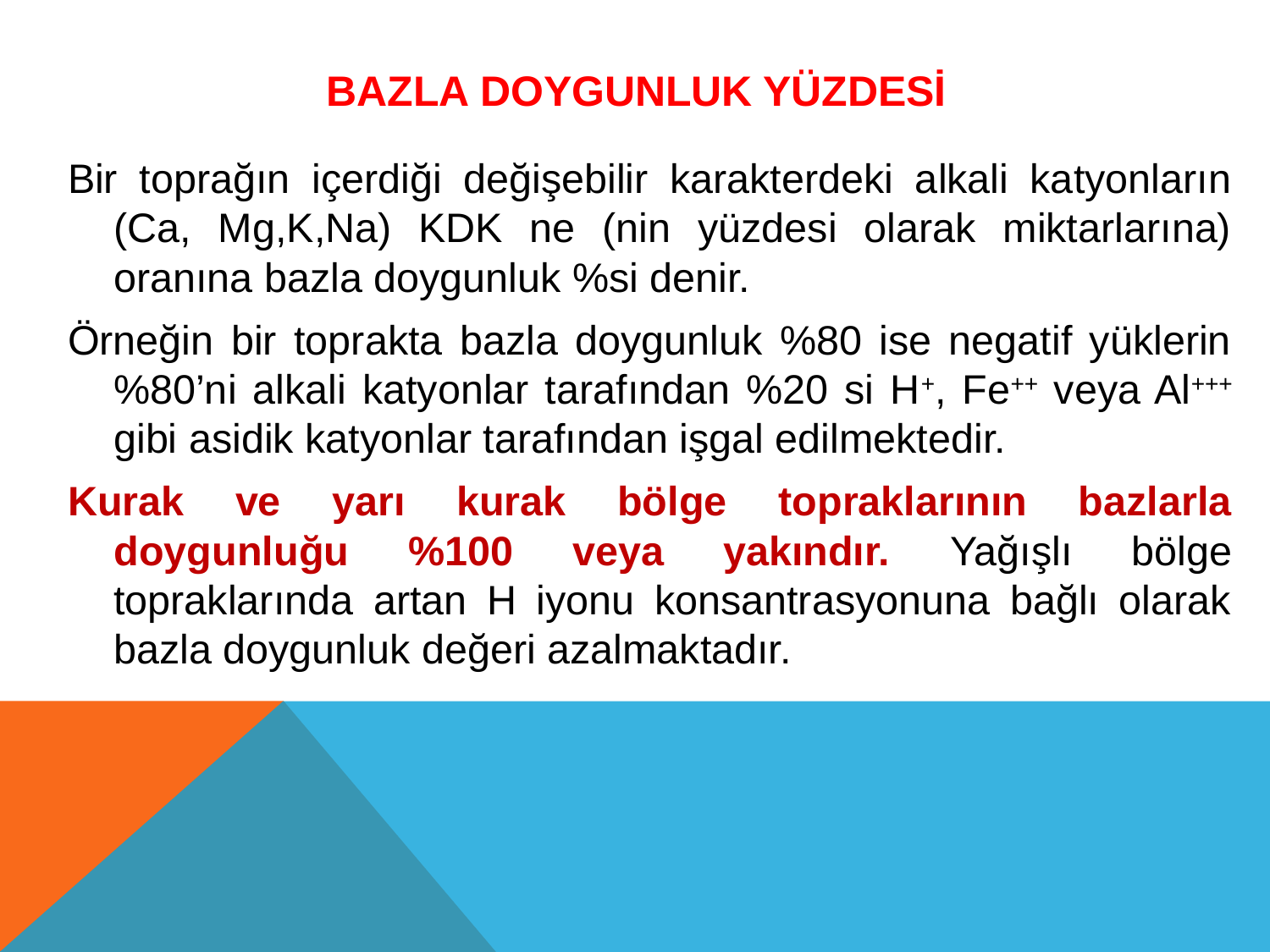

# Bazla Doygunluk Yüzdesİ
Bir toprağın içerdiği değişebilir karakterdeki alkali katyonların (Ca, Mg,K,Na) KDK ne (nin yüzdesi olarak miktarlarına) oranına bazla doygunluk %si denir.
Örneğin bir toprakta bazla doygunluk %80 ise negatif yüklerin %80’ni alkali katyonlar tarafından %20 si H+, Fe++ veya Al+++ gibi asidik katyonlar tarafından işgal edilmektedir.
Kurak ve yarı kurak bölge topraklarının bazlarla doygunluğu %100 veya yakındır. Yağışlı bölge topraklarında artan H iyonu konsantrasyonuna bağlı olarak bazla doygunluk değeri azalmaktadır.